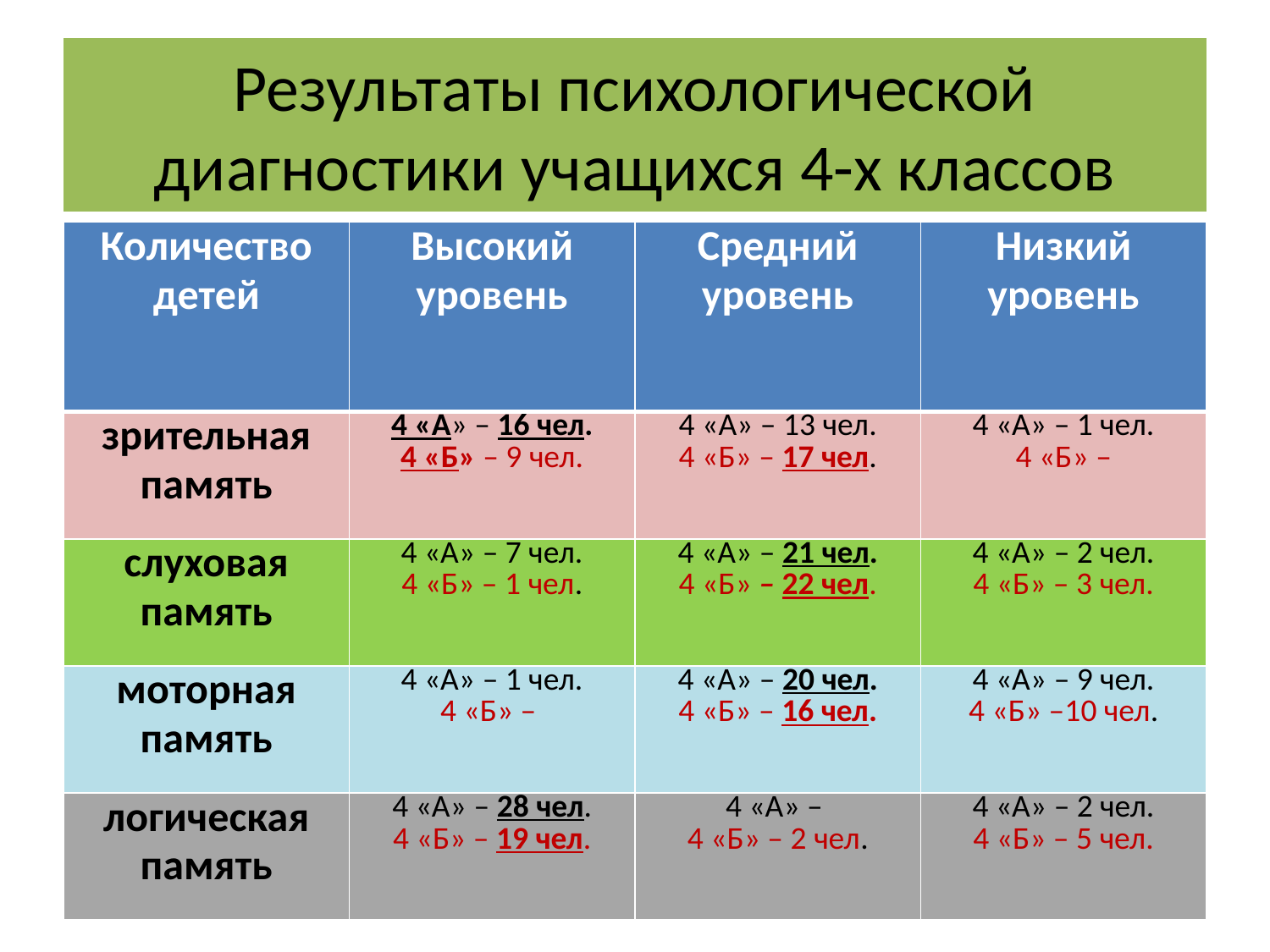

# Результаты психологической диагностики учащихся 4-х классов
| Количество детей | Высокий уровень | Средний уровень | Низкий уровень |
| --- | --- | --- | --- |
| зрительная память | 4 «А» – 16 чел. 4 «Б» – 9 чел. | 4 «А» – 13 чел. 4 «Б» – 17 чел. | 4 «А» – 1 чел. 4 «Б» – |
| слуховая память | 4 «А» – 7 чел. 4 «Б» – 1 чел. | 4 «А» – 21 чел. 4 «Б» – 22 чел. | 4 «А» – 2 чел. 4 «Б» – 3 чел. |
| моторная память | 4 «А» – 1 чел. 4 «Б» – | 4 «А» – 20 чел. 4 «Б» – 16 чел. | 4 «А» – 9 чел. 4 «Б» –10 чел. |
| логическая память | 4 «А» – 28 чел. 4 «Б» – 19 чел. | 4 «А» – 4 «Б» – 2 чел. | 4 «А» – 2 чел. 4 «Б» – 5 чел. |